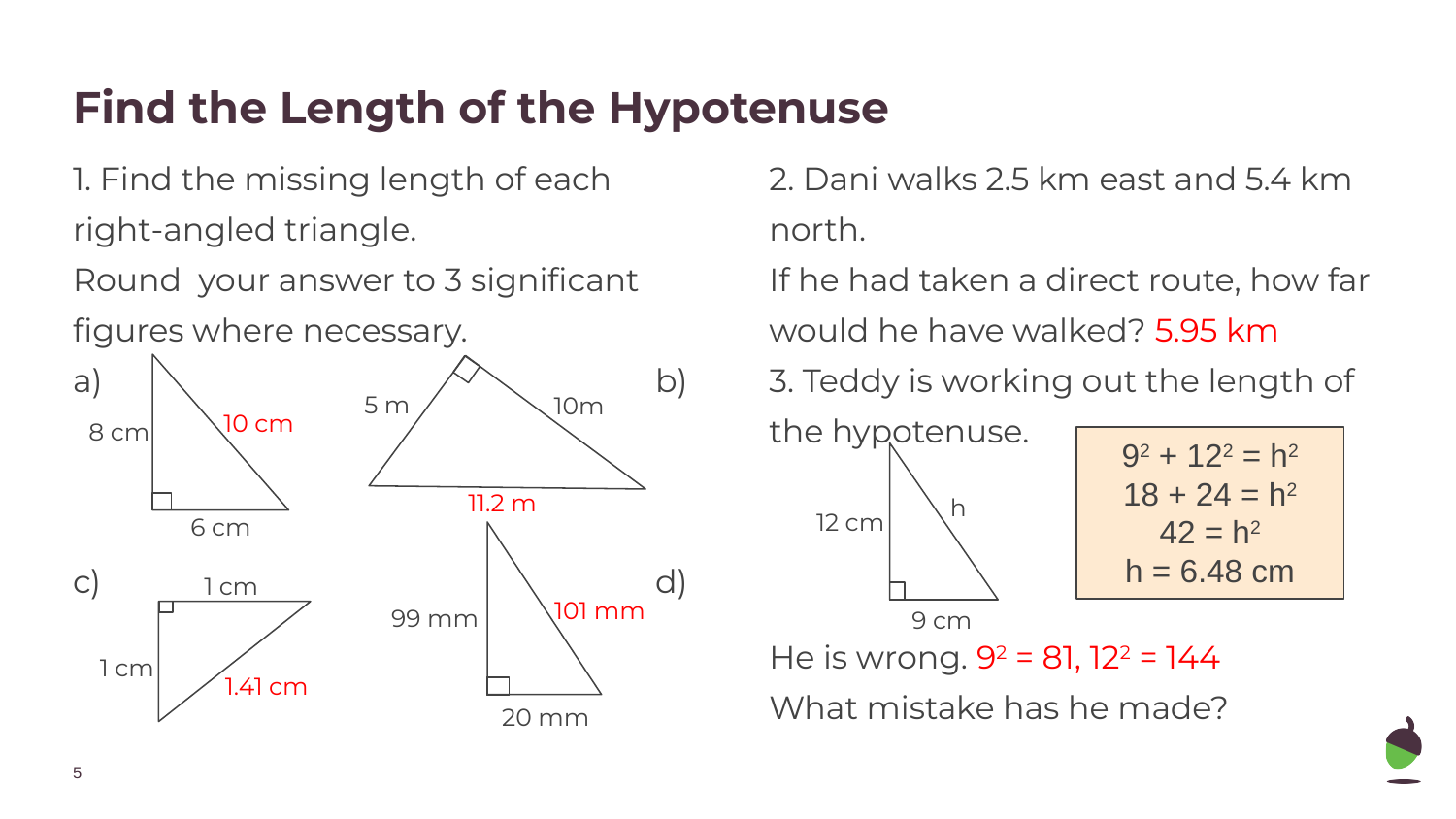

# Find the Length of the Hypotenuse
1. Find the missing length of each right-angled triangle.
Round  your answer to 3 significant figures where necessary.
a)				b)

c)				d)
2. Dani walks 2.5 km east and 5.4 km north.
If he had taken a direct route, how far would he have walked? 5.95 km
3. Teddy is working out the length of the hypotenuse.

He is wrong. 92 = 81, 122 = 144
What mistake has he made?

5 m
10m
10 cm
8 cm
92 + 122 = h2
18 + 24 = h2
42 = h2
h = 6.48 cm

11.2 m
h
12 cm
6 cm

1 cm
101 mm
99 mm
9 cm

1 cm
1.41 cm
20 mm
5